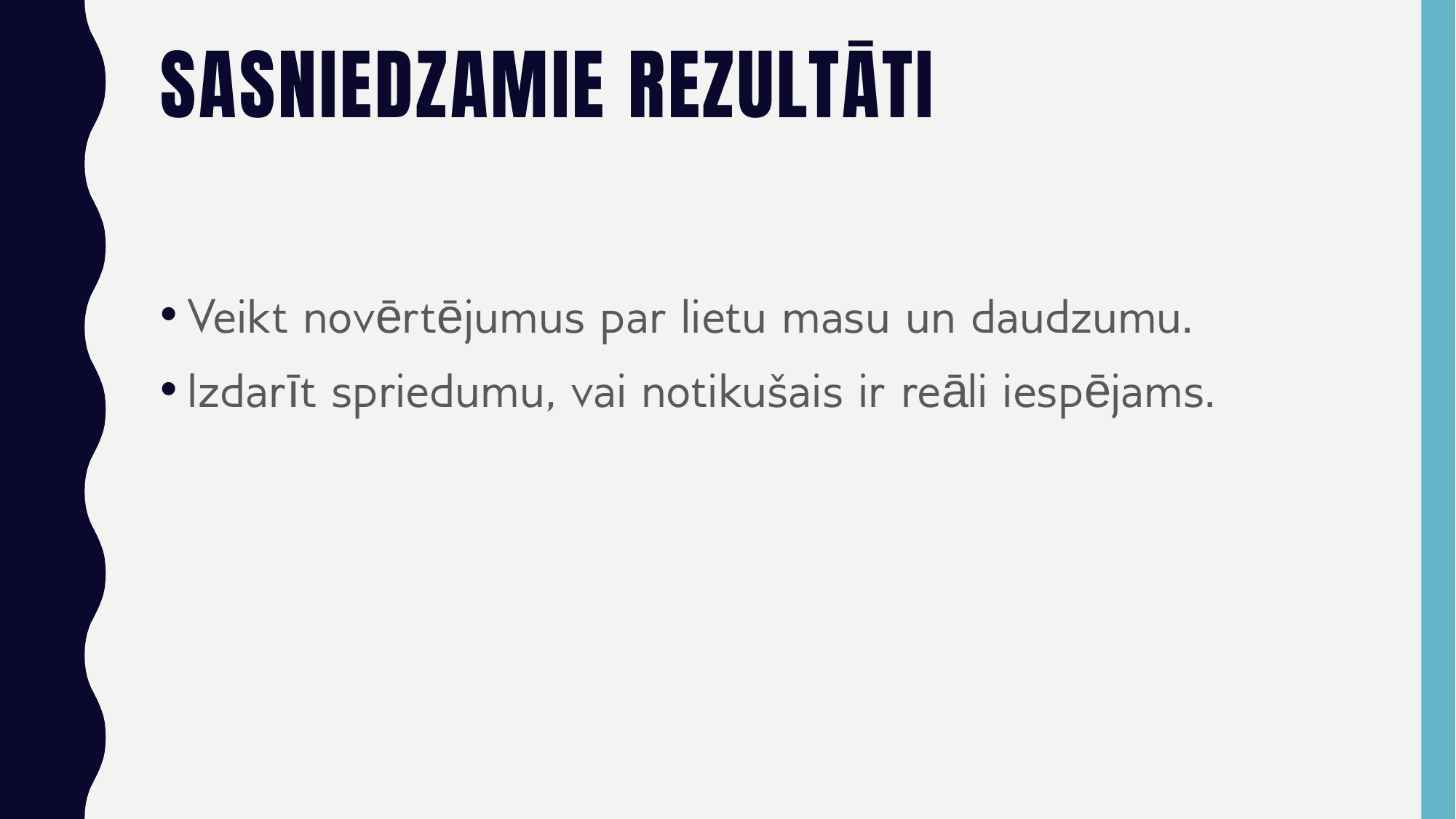

# Sasniedzamie rezultāti
Veikt novērtējumus par lietu masu un daudzumu.
Izdarīt spriedumu, vai notikušais ir reāli iespējams.